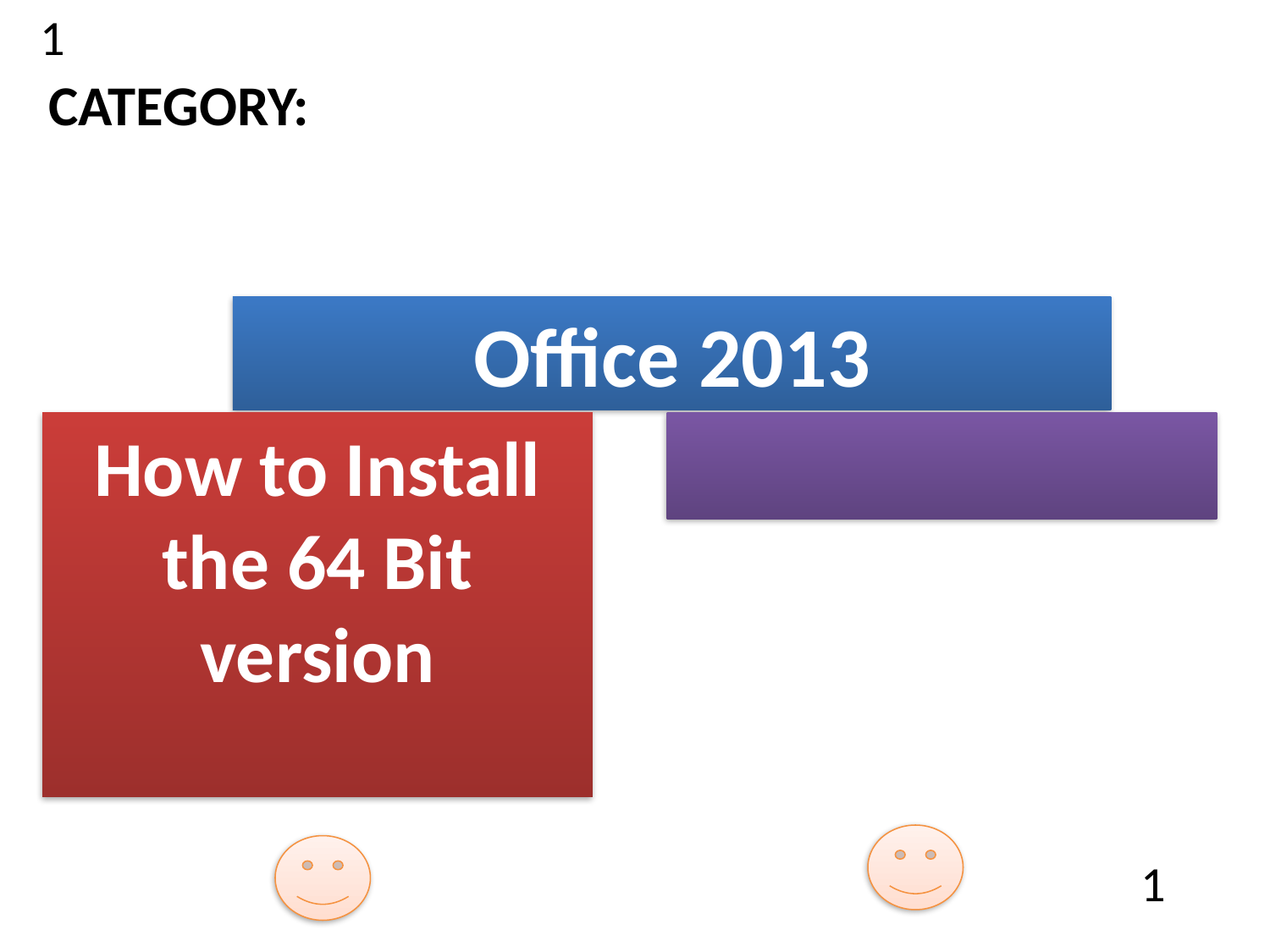

1
CATEGORY:
Office 2013
How to Install the 64 Bit version

1